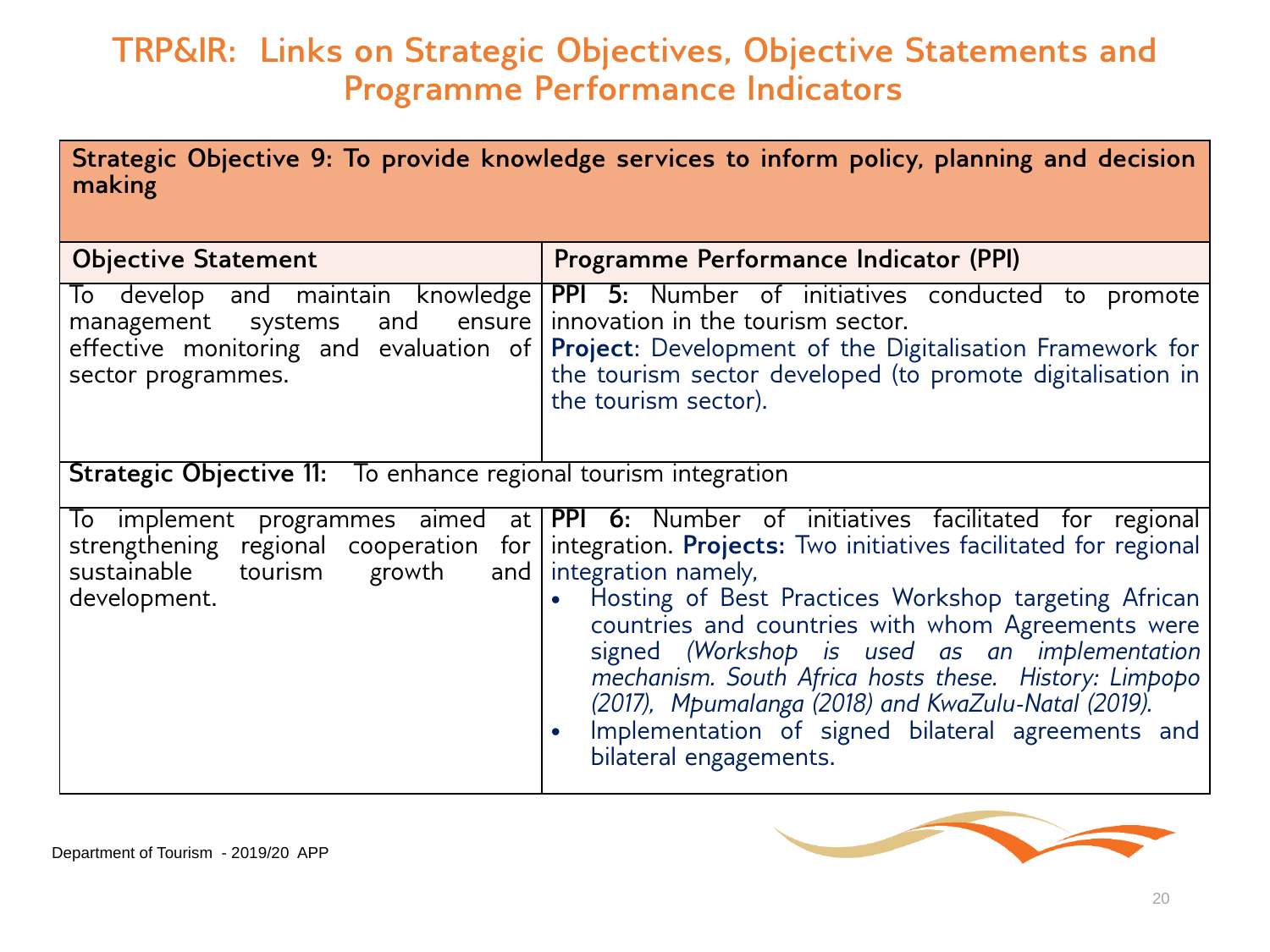

# TRP&IR:  Links on Strategic Objectives, Objective Statements and Programme Performance Indicators
| Strategic Objective 9: To provide knowledge services to inform policy, planning and decision making |  |
| --- | --- |
| Objective Statement | Programme Performance Indicator (PPI) |
| To develop and maintain knowledge management systems and ensure effective monitoring and evaluation of sector programmes. | PPI 5: Number of initiatives conducted to promote innovation in the tourism sector. Project: Development of the Digitalisation Framework for the tourism sector developed (to promote digitalisation in the tourism sector). |
| Strategic Objective 11: To enhance regional tourism integration |  |
| To implement programmes aimed at strengthening regional cooperation for sustainable tourism growth and development. | PPI 6: Number of initiatives facilitated for regional integration. Projects: Two initiatives facilitated for regional integration namely, Hosting of Best Practices Workshop targeting African countries and countries with whom Agreements were signed (Workshop is used as an implementation mechanism. South Africa hosts these. History: Limpopo (2017), Mpumalanga (2018) and KwaZulu-Natal (2019). Implementation of signed bilateral agreements and bilateral engagements. |
Department of Tourism  - 2019/20  APP
20